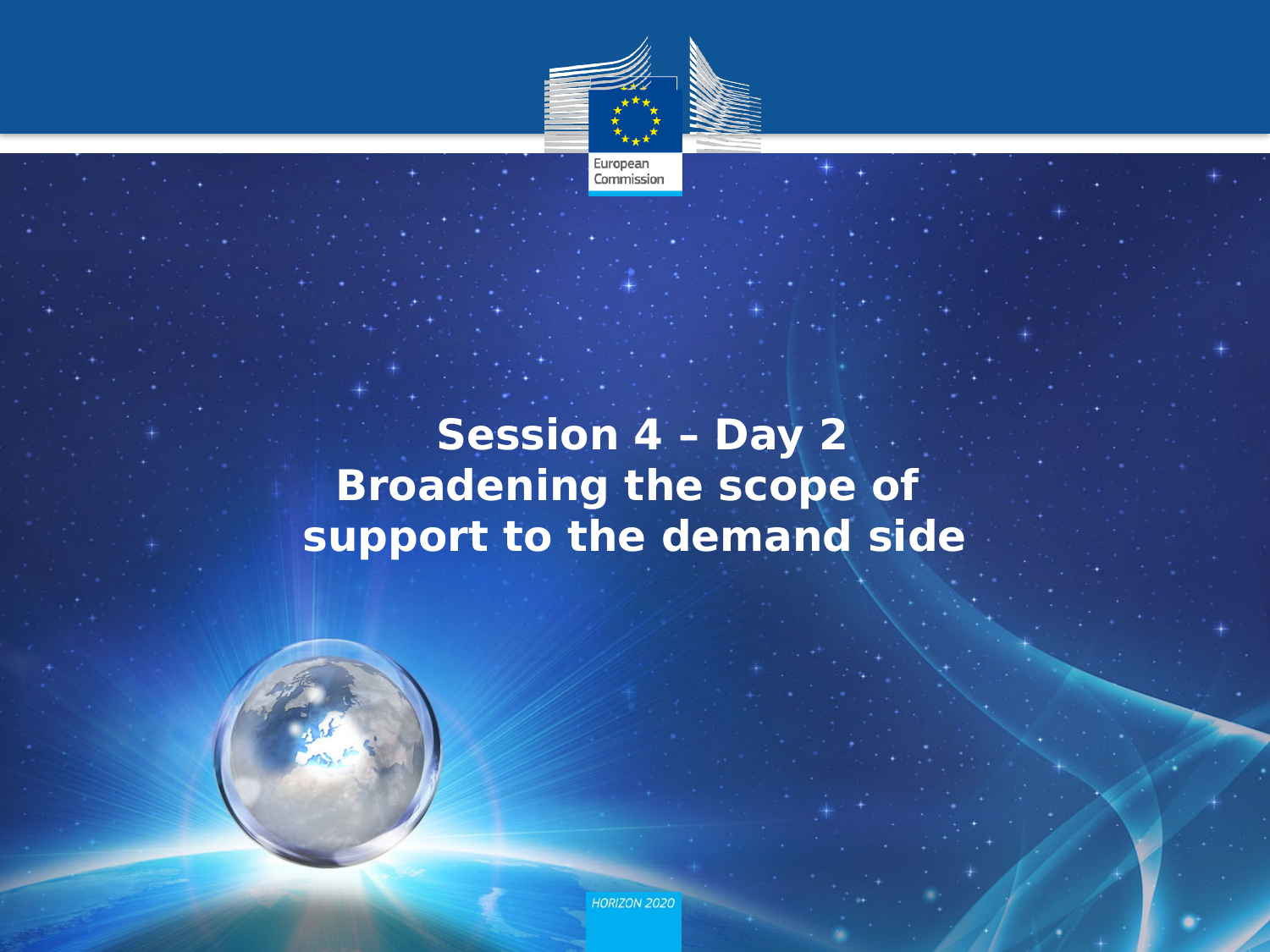

# Session 4 – Day 2 Broadening the scope of support to the demand side